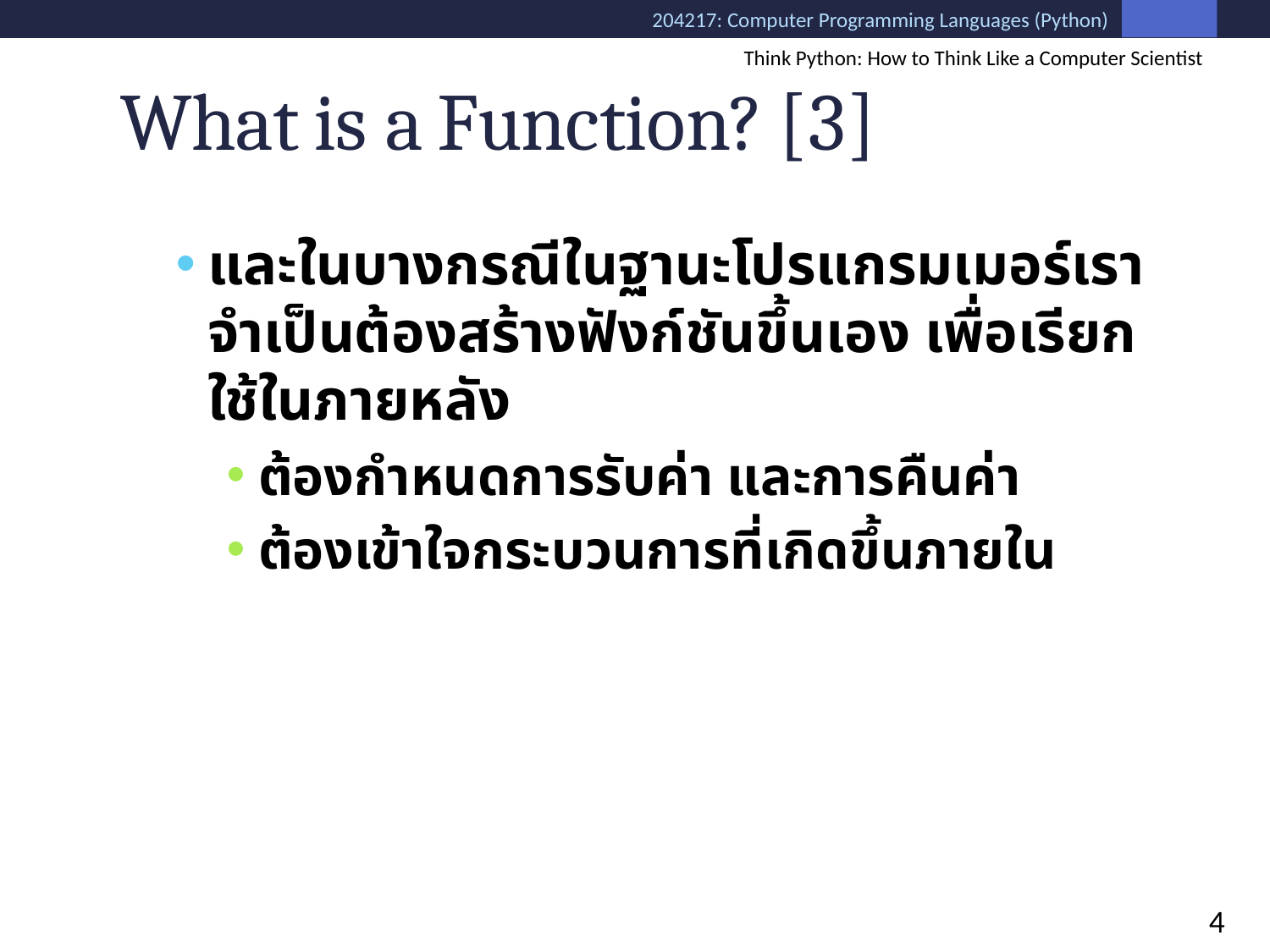

Think Python: How to Think Like a Computer Scientist
# What is a Function? [3]
และในบางกรณีในฐานะโปรแกรมเมอร์เราจำเป็นต้องสร้างฟังก์ชันขึ้นเอง เพื่อเรียกใช้ในภายหลัง
ต้องกำหนดการรับค่า และการคืนค่า
ต้องเข้าใจกระบวนการที่เกิดขึ้นภายใน

4